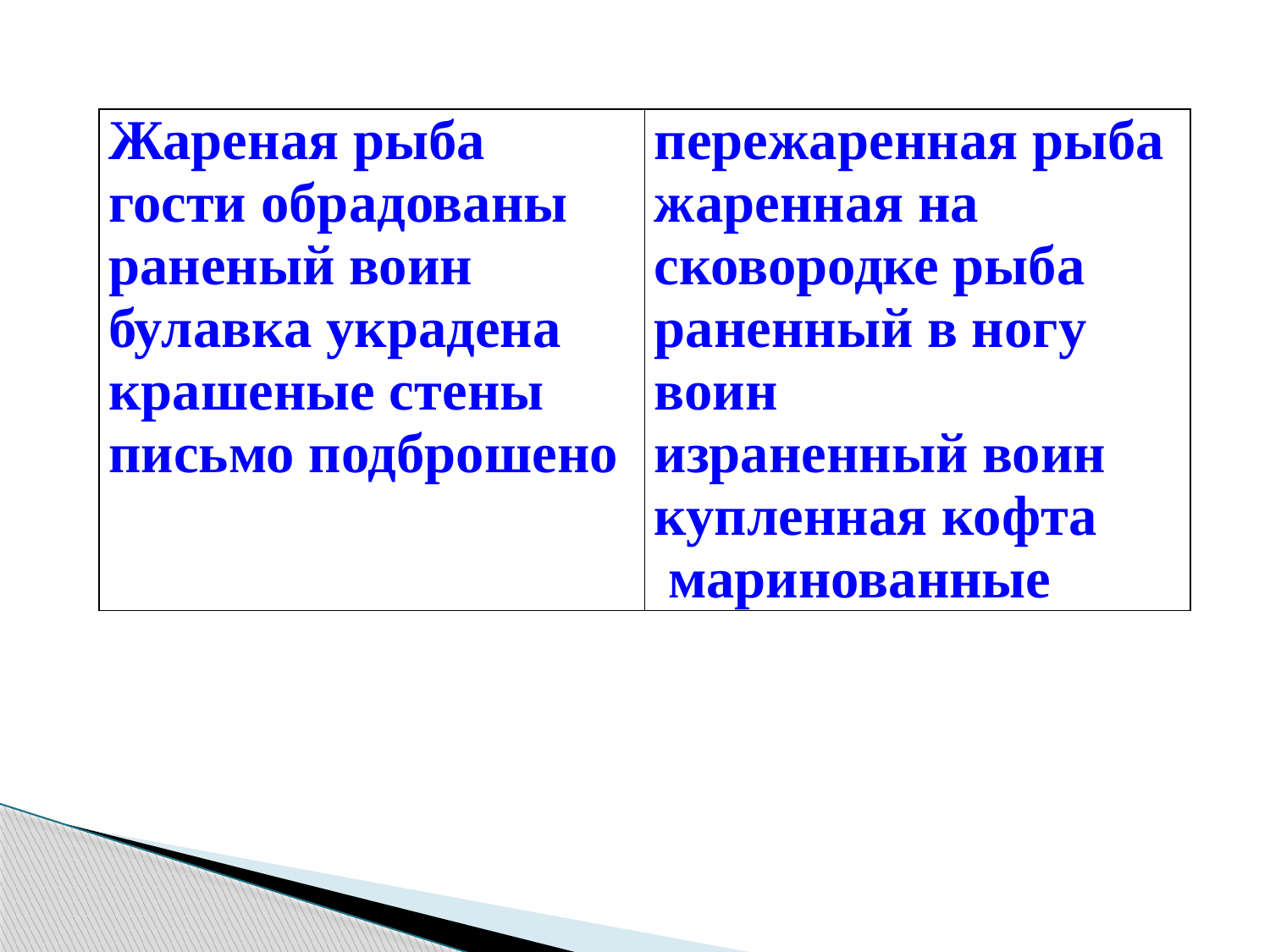

| Жареная рыба гости обрадованы раненый воин булавка украдена крашеные стены письмо подброшено | пережаренная рыба жаренная на сковородке рыба раненный в ногу воин израненный воин купленная кофта маринованные |
| --- | --- |